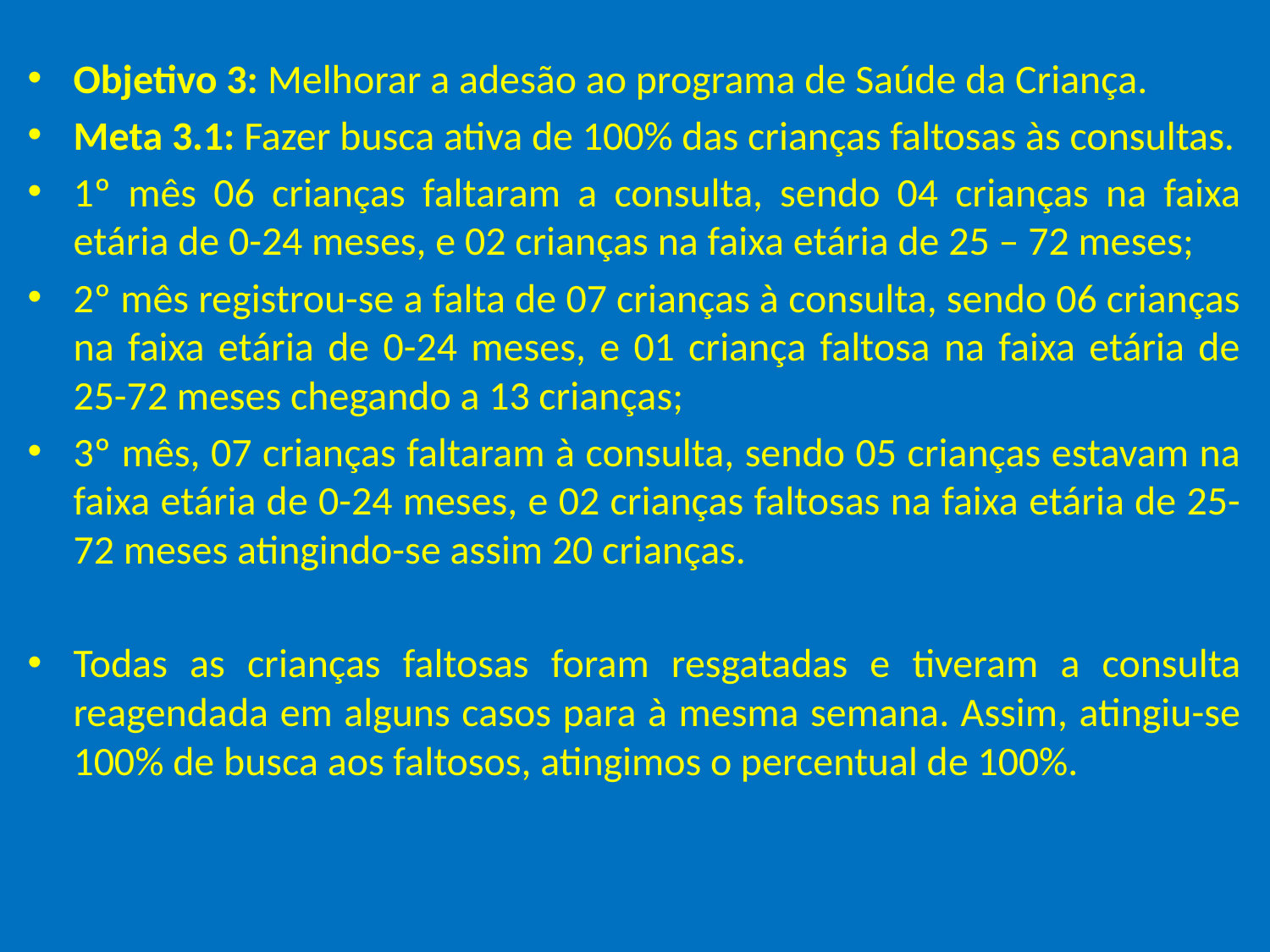

Objetivo 3: Melhorar a adesão ao programa de Saúde da Criança.
Meta 3.1: Fazer busca ativa de 100% das crianças faltosas às consultas.
1º mês 06 crianças faltaram a consulta, sendo 04 crianças na faixa etária de 0-24 meses, e 02 crianças na faixa etária de 25 – 72 meses;
2º mês registrou-se a falta de 07 crianças à consulta, sendo 06 crianças na faixa etária de 0-24 meses, e 01 criança faltosa na faixa etária de 25-72 meses chegando a 13 crianças;
3º mês, 07 crianças faltaram à consulta, sendo 05 crianças estavam na faixa etária de 0-24 meses, e 02 crianças faltosas na faixa etária de 25-72 meses atingindo-se assim 20 crianças.

Todas as crianças faltosas foram resgatadas e tiveram a consulta reagendada em alguns casos para à mesma semana. Assim, atingiu-se 100% de busca aos faltosos, atingimos o percentual de 100%.